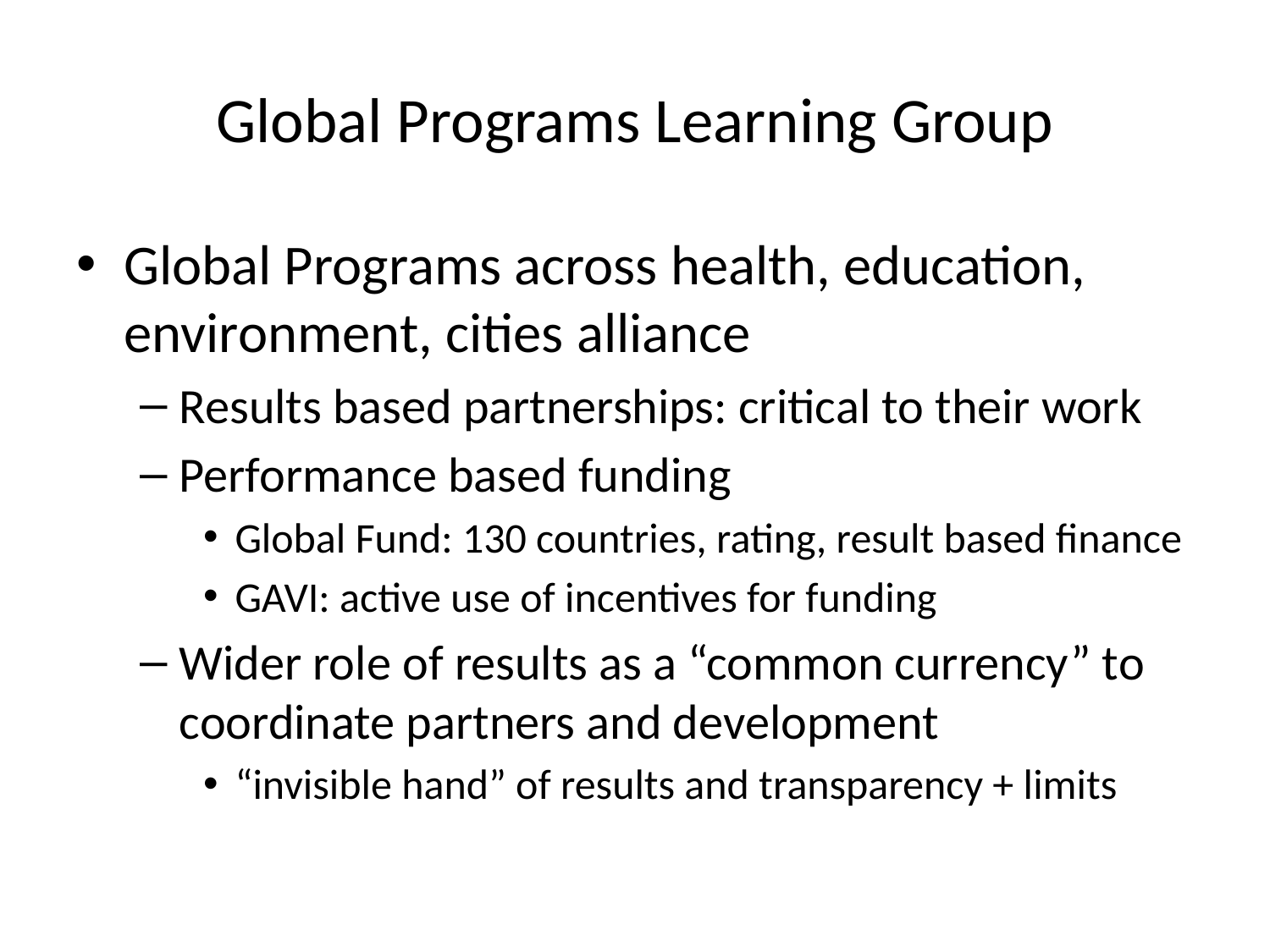

# Global Programs Learning Group
Global Programs across health, education, environment, cities alliance
Results based partnerships: critical to their work
Performance based funding
Global Fund: 130 countries, rating, result based finance
GAVI: active use of incentives for funding
Wider role of results as a “common currency” to coordinate partners and development
“invisible hand” of results and transparency + limits